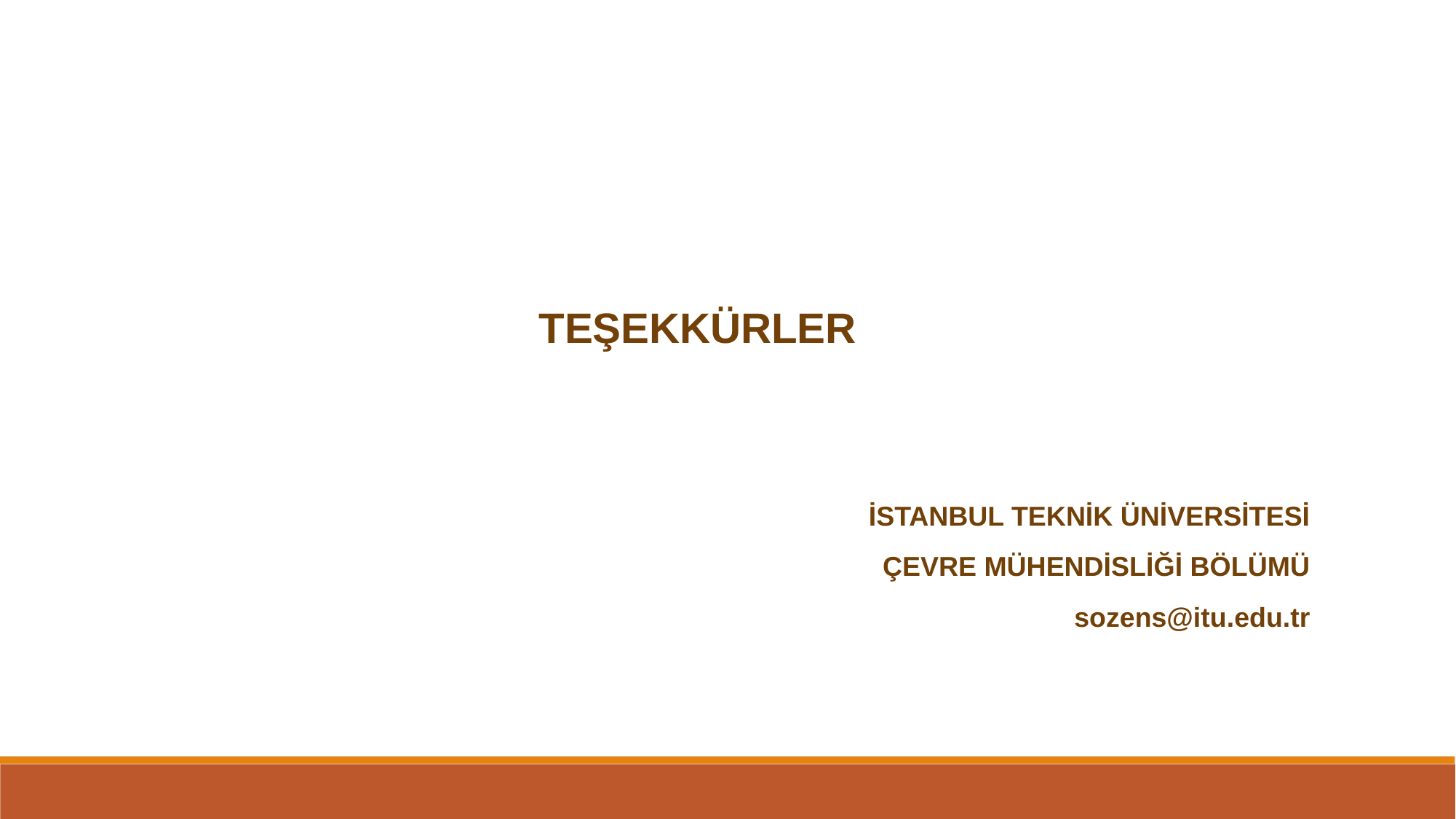

TEŞEKKÜRLER

İSTANBUL TEKNİK ÜNİVERSİTESİ
 ÇEVRE MÜHENDİSLİĞİ BÖLÜMÜ
sozens@itu.edu.tr